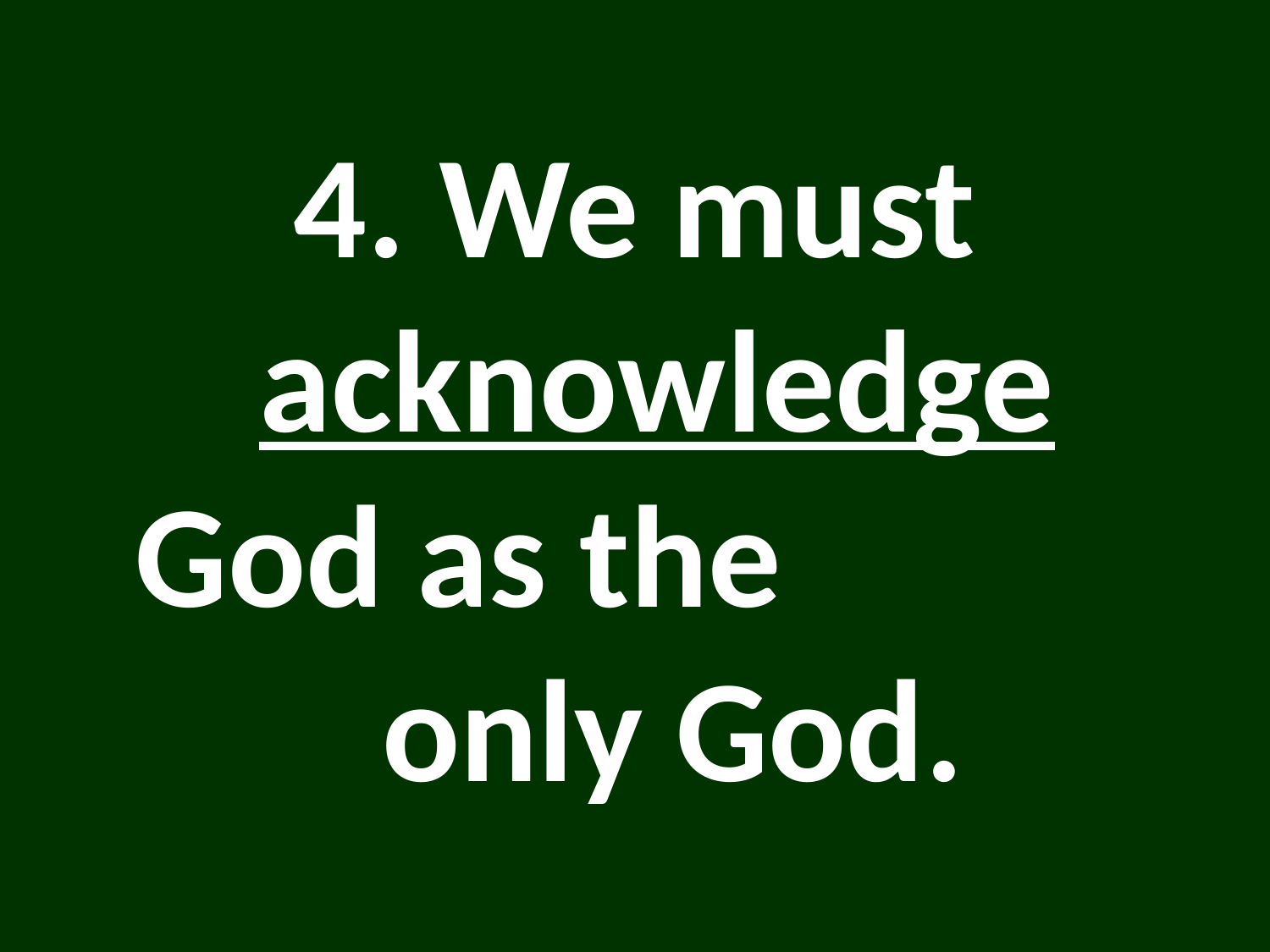

#
4. We must acknowledge God as the              only God.